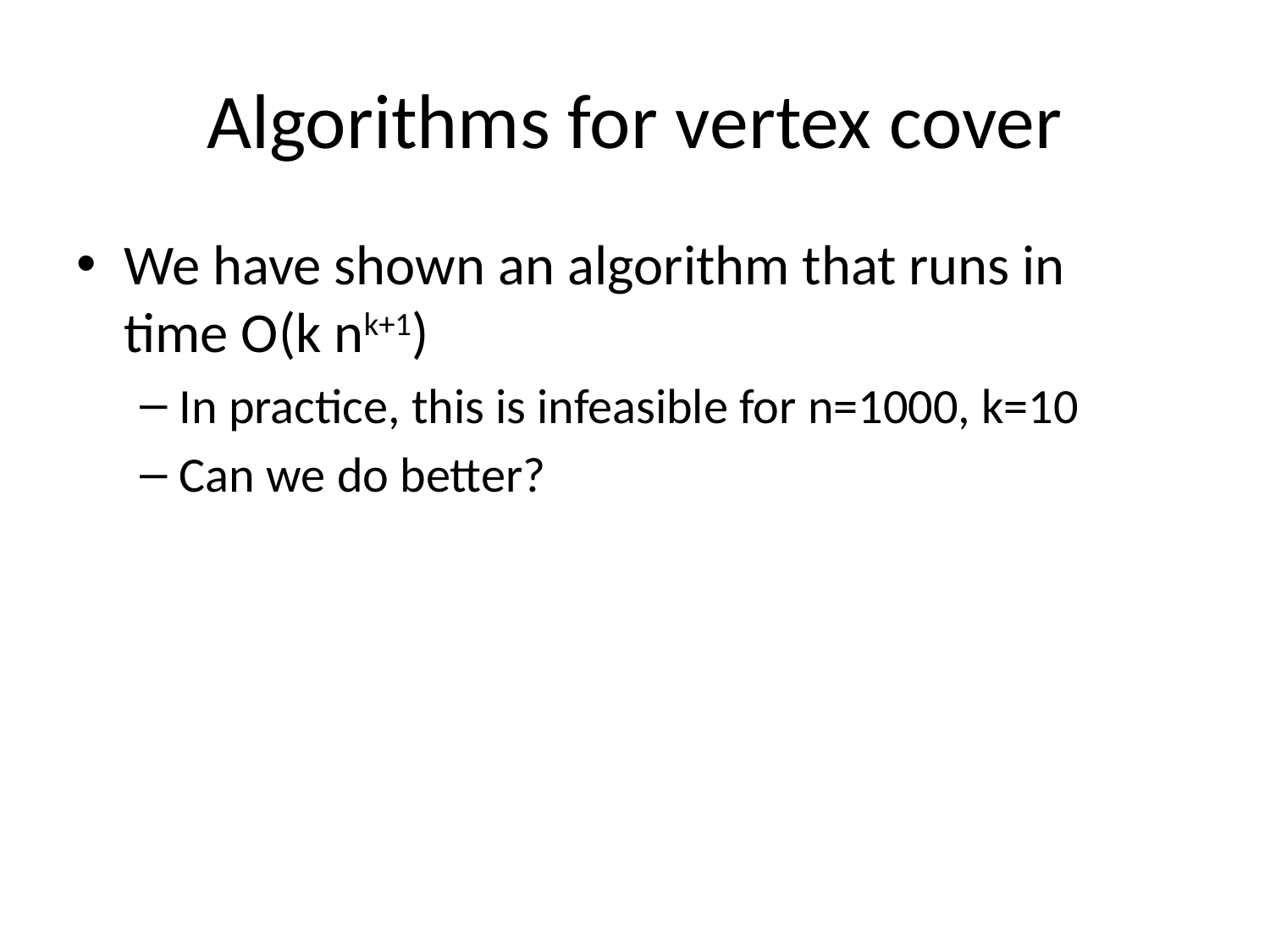

# Algorithms for vertex cover
We have shown an algorithm that runs in
time O(k nk+1)
In practice, this is infeasible for n=1000, k=10
Can we do better?